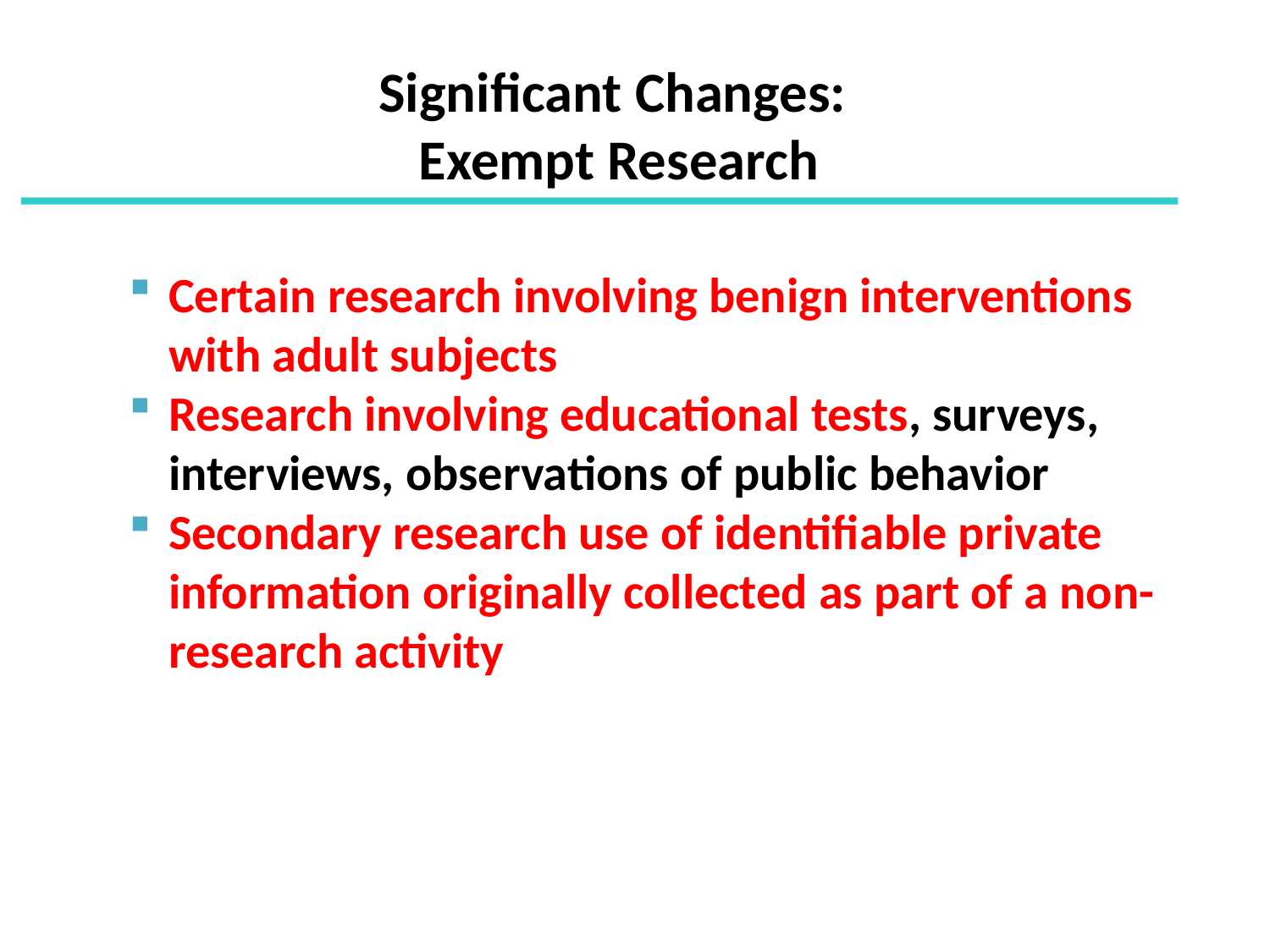

Significant Changes:
Exempt Research

Certain research involving benign interventions with adult subjects
Research involving educational tests, surveys, interviews, observations of public behavior
Secondary research use of identifiable private information originally collected as part of a non-research activity